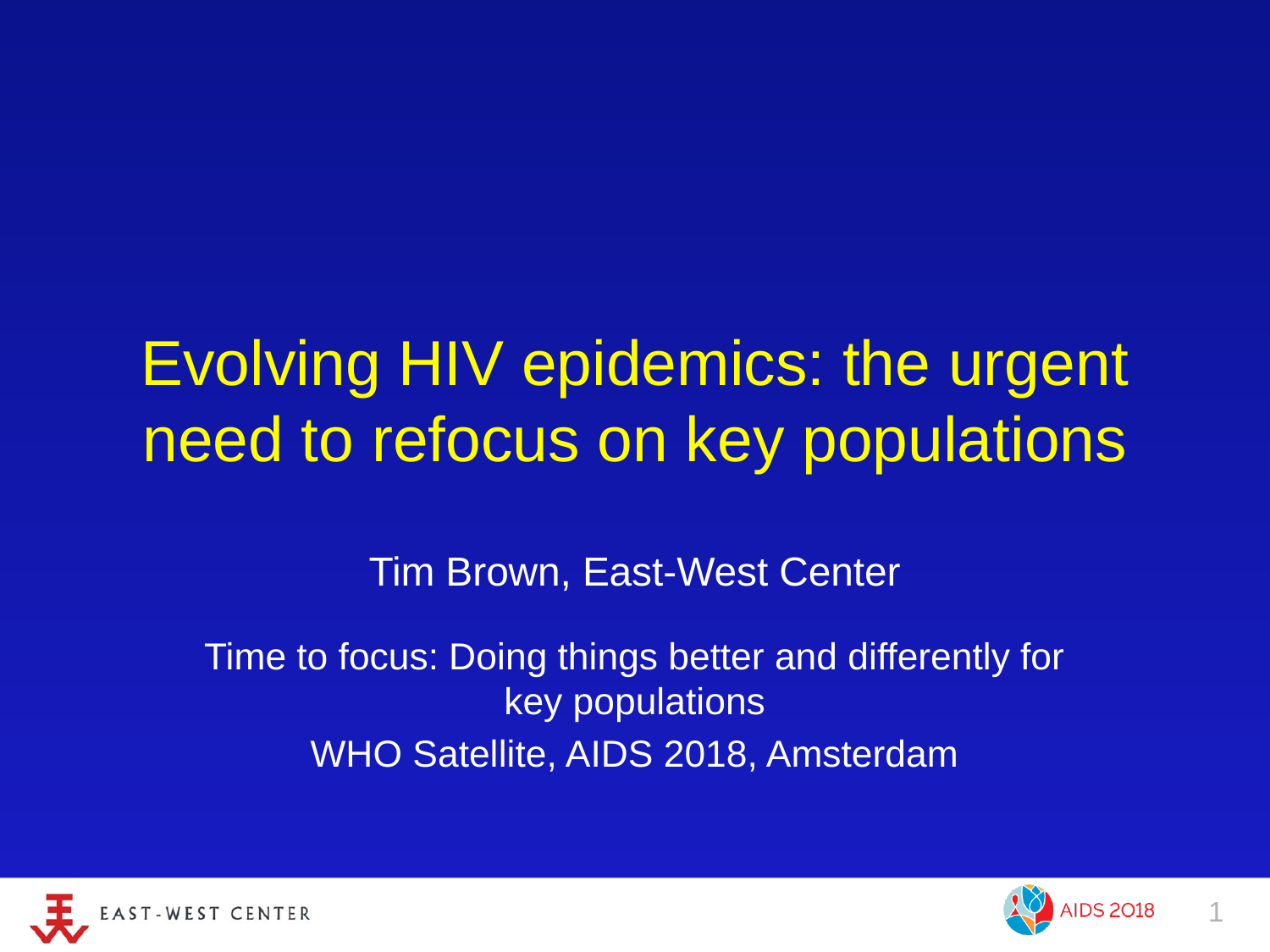

# Evolving HIV epidemics: the urgent need to refocus on key populations
Tim Brown, East-West Center

Time to focus: Doing things better and differently for key populations
WHO Satellite, AIDS 2018, Amsterdam
1